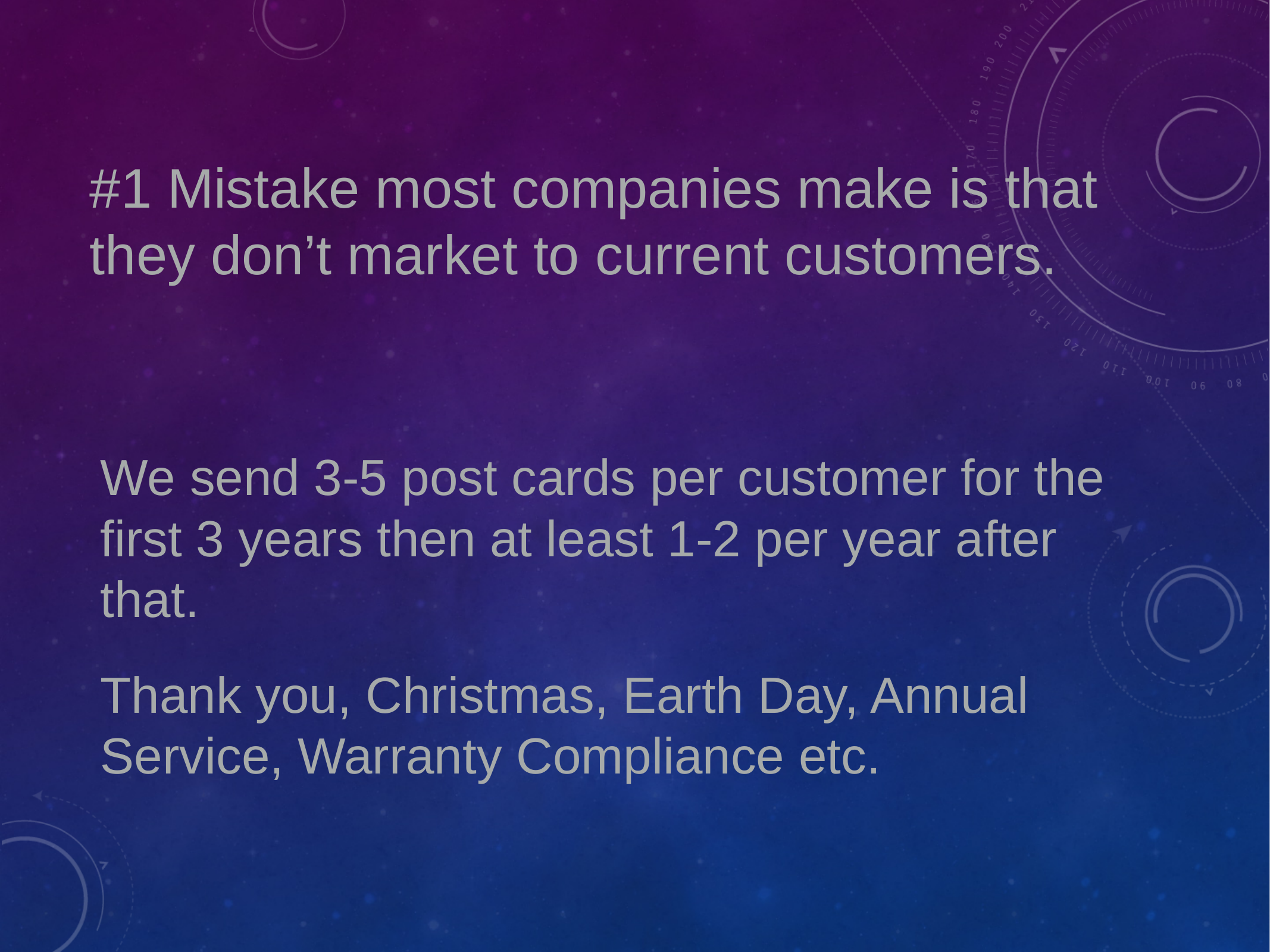

#1 Mistake most companies make is that they don’t market to current customers.
We send 3-5 post cards per customer for the first 3 years then at least 1-2 per year after that.
Thank you, Christmas, Earth Day, Annual Service, Warranty Compliance etc.